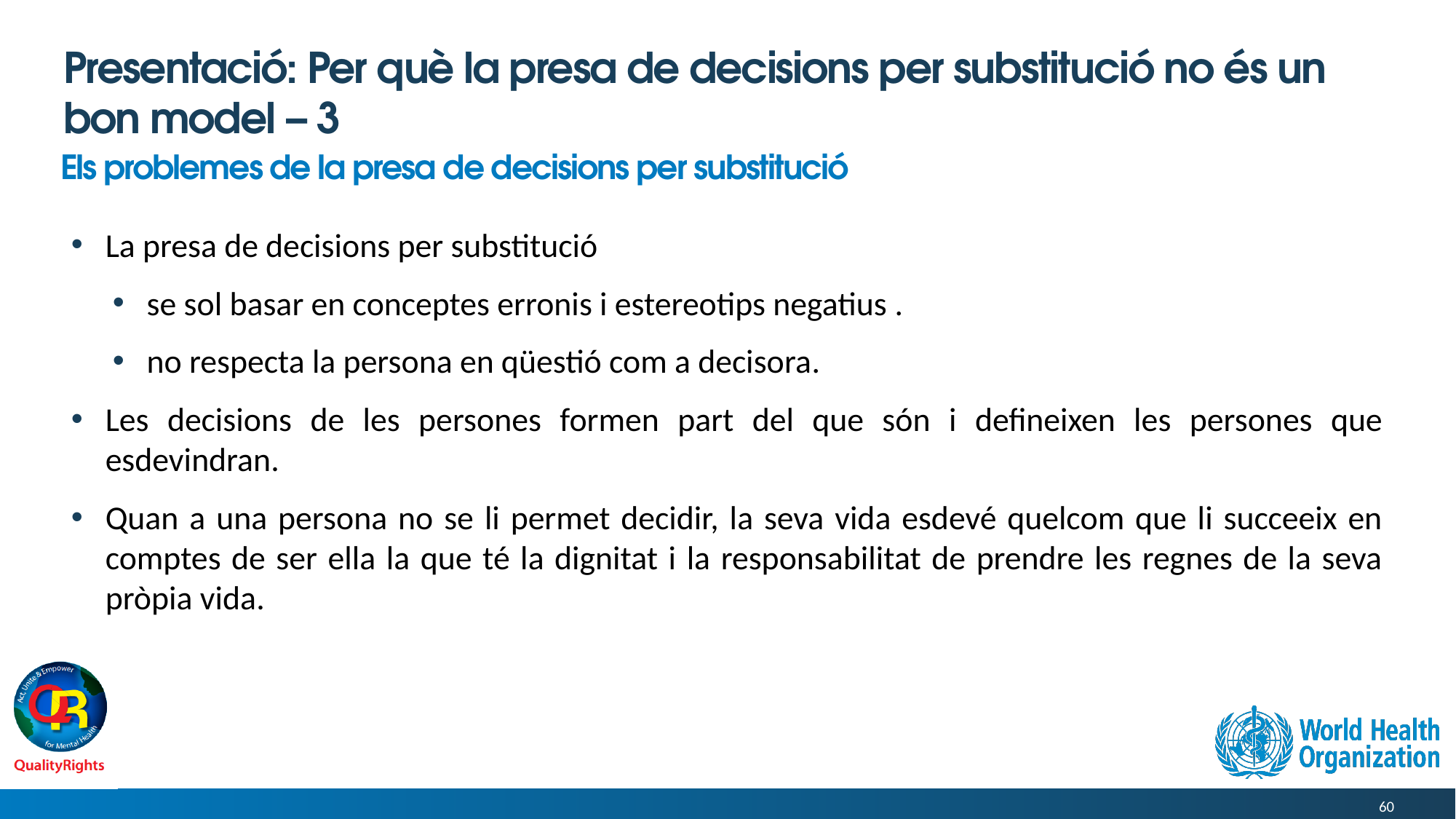

# Presentació: Per què la presa de decisions per substitució no és un bon model – 3
Els problemes de la presa de decisions per substitució
La presa de decisions per substitució
se sol basar en conceptes erronis i estereotips negatius .
no respecta la persona en qüestió com a decisora.
Les decisions de les persones formen part del que són i defineixen les persones que esdevindran.
Quan a una persona no se li permet decidir, la seva vida esdevé quelcom que li succeeix en comptes de ser ella la que té la dignitat i la responsabilitat de prendre les regnes de la seva pròpia vida.